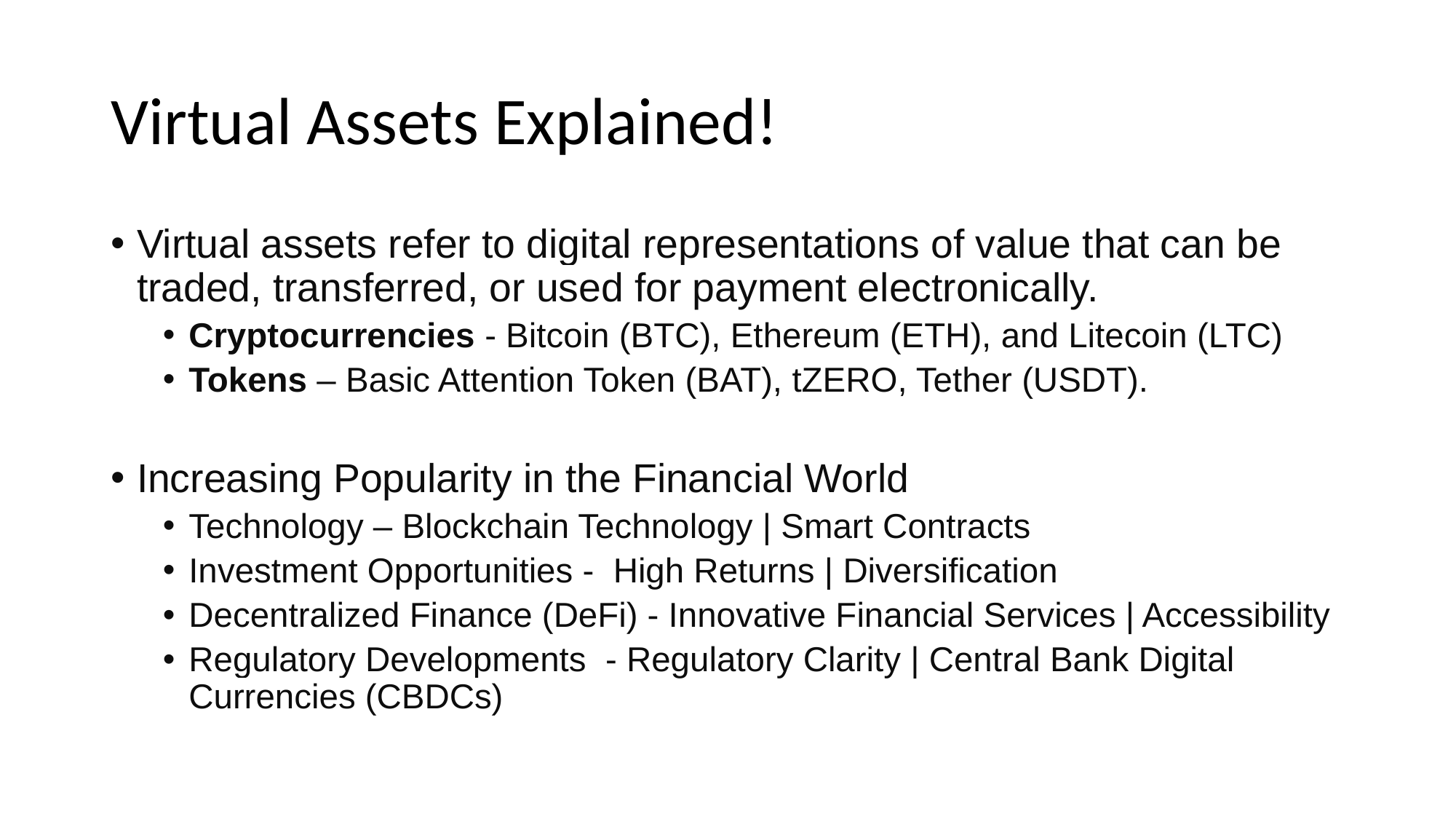

# Virtual Assets Explained!
Virtual assets refer to digital representations of value that can be traded, transferred, or used for payment electronically.
Cryptocurrencies - Bitcoin (BTC), Ethereum (ETH), and Litecoin (LTC)
Tokens – Basic Attention Token (BAT), tZERO, Tether (USDT).

Increasing Popularity in the Financial World
Technology – Blockchain Technology | Smart Contracts
Investment Opportunities -  High Returns | Diversification
Decentralized Finance (DeFi) - Innovative Financial Services | Accessibility
Regulatory Developments  - Regulatory Clarity | Central Bank Digital Currencies (CBDCs)